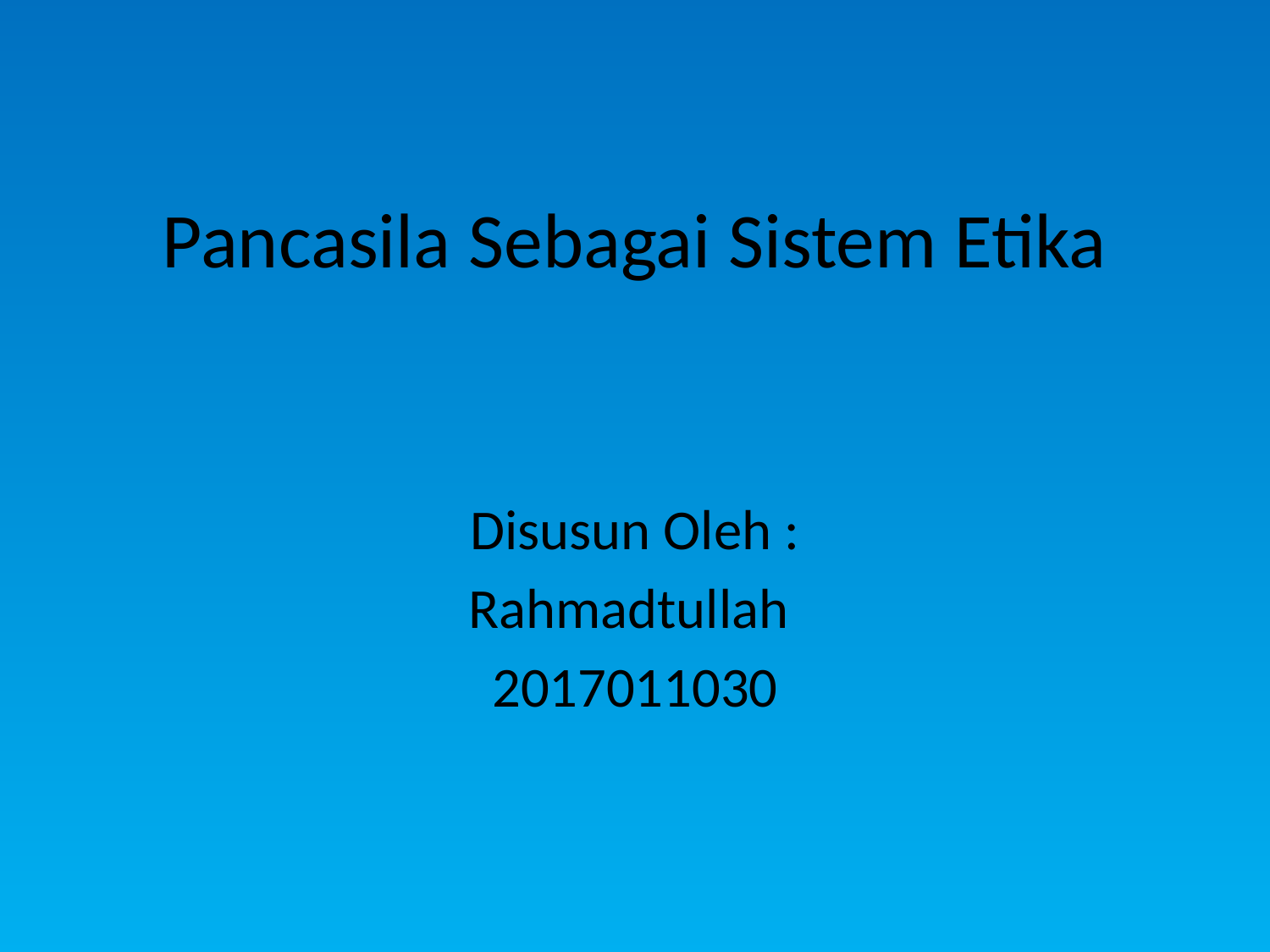

# Pancasila Sebagai Sistem Etika
Disusun Oleh :
Rahmadtullah
2017011030